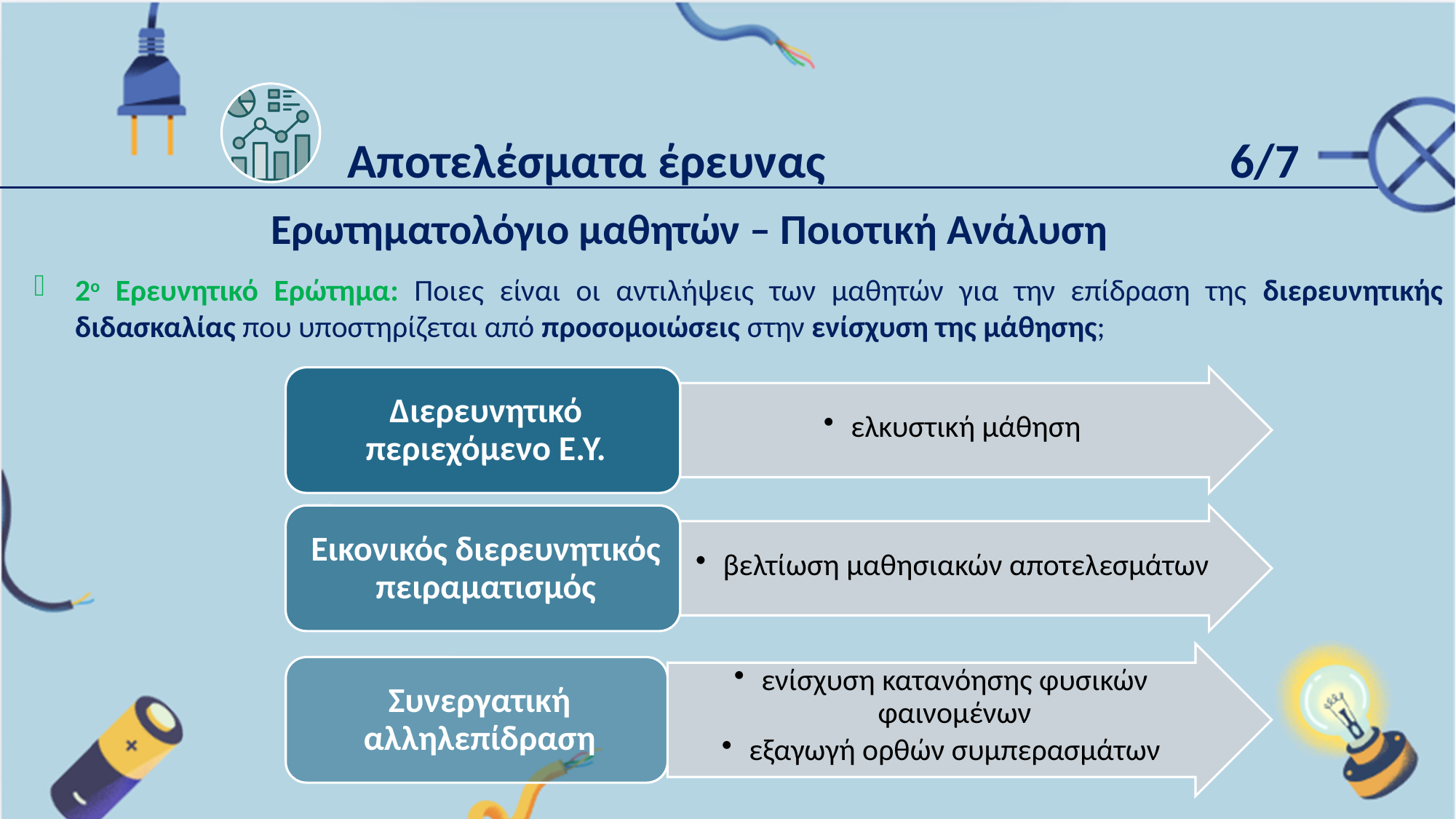

Αποτελέσματα έρευνας                                     6/7
 Ερωτηματολόγιο μαθητών – Ποιοτική Ανάλυση
2ο Ερευνητικό Ερώτημα: Ποιες είναι οι αντιλήψεις των μαθητών για την επίδραση της διερευνητικής διδασκαλίας που υποστηρίζεται από προσομοιώσεις στην ενίσχυση της μάθησης;

ελκυστική μάθηση
Διερευνητικό περιεχόμενο Ε.Υ.

βελτίωση μαθησιακών αποτελεσμάτων
Εικονικός διερευνητικός πειραματισμός
ενίσχυση κατανόησης φυσικών φαινομένων
εξαγωγή ορθών συμπερασμάτων

Συνεργατική αλληλεπίδραση